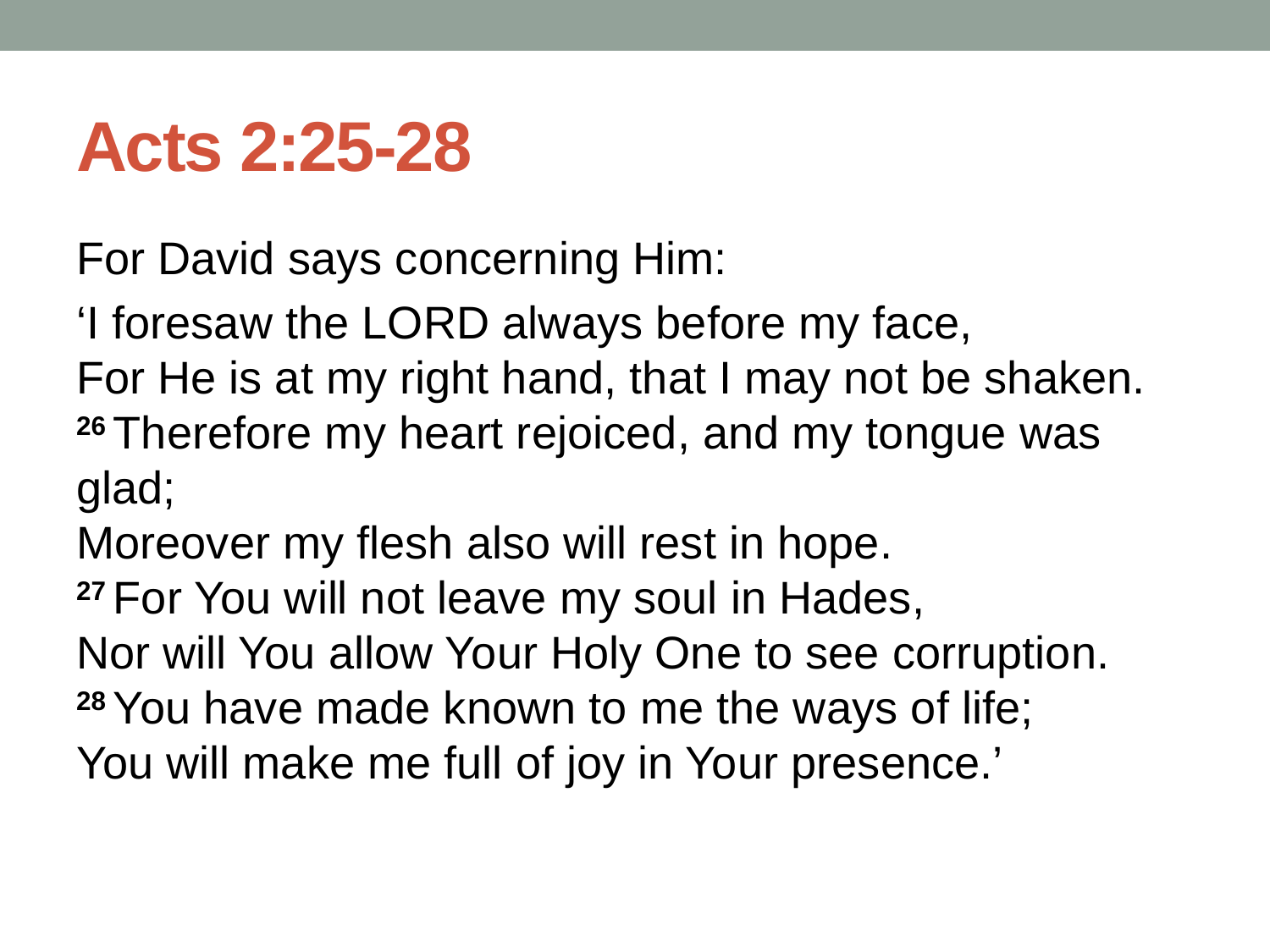

# Acts 2:25-28
For David says concerning Him:
‘I foresaw the Lord always before my face,
For He is at my right hand, that I may not be shaken.
26 Therefore my heart rejoiced, and my tongue was glad;
Moreover my flesh also will rest in hope.
27 For You will not leave my soul in Hades,
Nor will You allow Your Holy One to see corruption.
28 You have made known to me the ways of life;
You will make me full of joy in Your presence.’